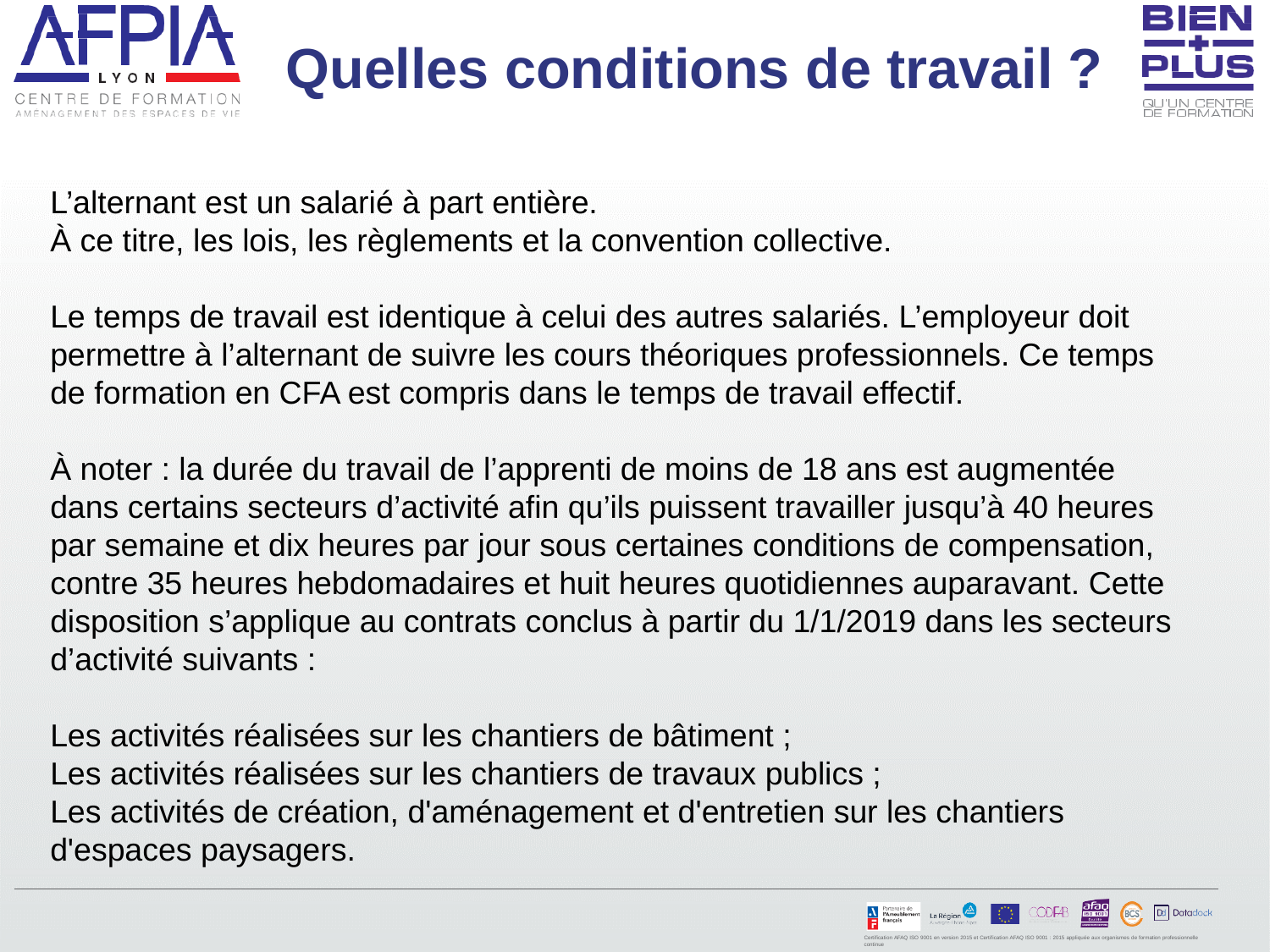

Quelles conditions de travail ?
L’alternant est un salarié à part entière.
À ce titre, les lois, les règlements et la convention collective.

Le temps de travail est identique à celui des autres salariés. L’employeur doit permettre à l’alternant de suivre les cours théoriques professionnels. Ce temps de formation en CFA est compris dans le temps de travail effectif.

À noter : la durée du travail de l’apprenti de moins de 18 ans est augmentée dans certains secteurs d’activité afin qu’ils puissent travailler jusqu’à 40 heures par semaine et dix heures par jour sous certaines conditions de compensation, contre 35 heures hebdomadaires et huit heures quotidiennes auparavant. Cette disposition s’applique au contrats conclus à partir du 1/1/2019 dans les secteurs d’activité suivants :

Les activités réalisées sur les chantiers de bâtiment ;
Les activités réalisées sur les chantiers de travaux publics ;
Les activités de création, d'aménagement et d'entretien sur les chantiers d'espaces paysagers.